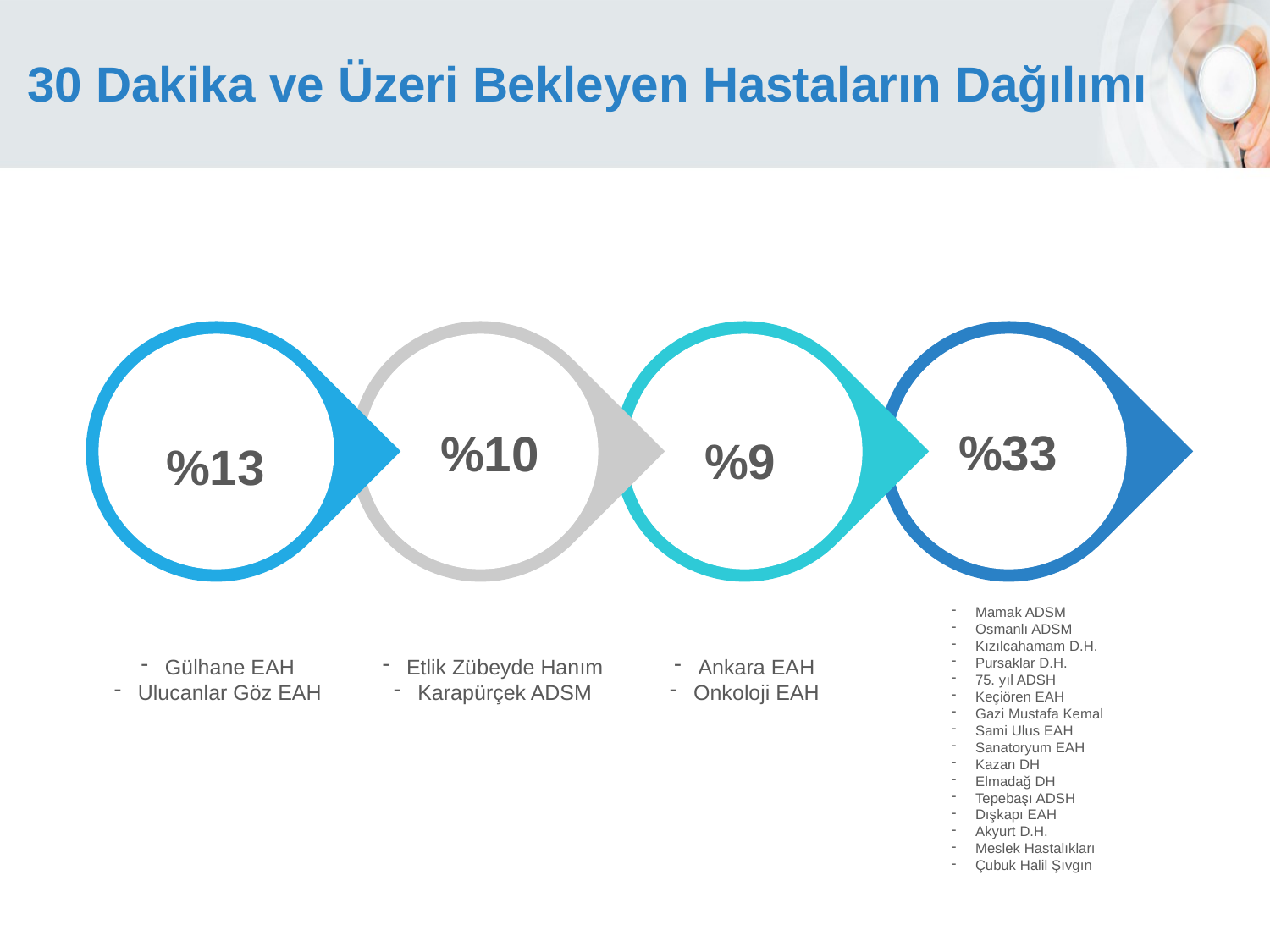

# 30 Dakika ve Üzeri Bekleyen Hastaların Dağılımı

%33
%10
%9
%13

Mamak ADSM
Osmanlı ADSM
Kızılcahamam D.H.
Pursaklar D.H.
75. yıl ADSH
Keçiören EAH
Gazi Mustafa Kemal
Sami Ulus EAH
Sanatoryum EAH
Kazan DH
Elmadağ DH
Tepebaşı ADSH
Dışkapı EAH
Akyurt D.H.
Meslek Hastalıkları
Çubuk Halil Şıvgın

Etlik Zübeyde Hanım
Karapürçek ADSM

Gülhane EAH
Ulucanlar Göz EAH
Ankara EAH
Onkoloji EAH